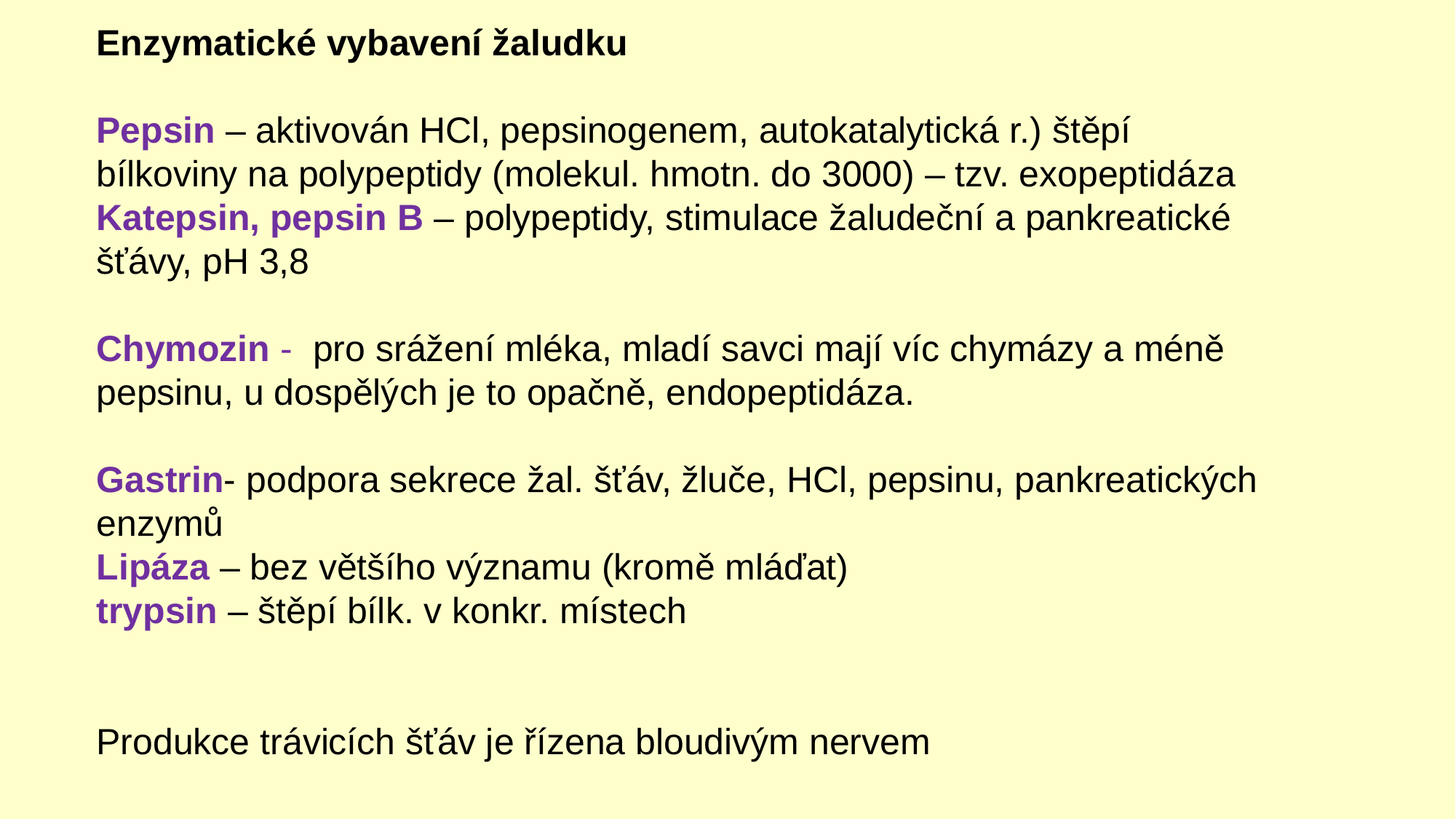

Enzymatické vybavení žaludku

Pepsin – aktivován HCl, pepsinogenem, autokatalytická r.) štěpí bílkoviny na polypeptidy (molekul. hmotn. do 3000) – tzv. exopeptidáza
Katepsin, pepsin B – polypeptidy, stimulace žaludeční a pankreatické šťávy, pH 3,8

Chymozin -  pro srážení mléka, mladí savci mají víc chymázy a méně pepsinu, u dospělých je to opačně, endopeptidáza.

Gastrin- podpora sekrece žal. šťáv, žluče, HCl, pepsinu, pankreatických enzymů
Lipáza – bez většího významu (kromě mláďat)
trypsin – štěpí bílk. v konkr. místech

Produkce trávicích šťáv je řízena bloudivým nervem